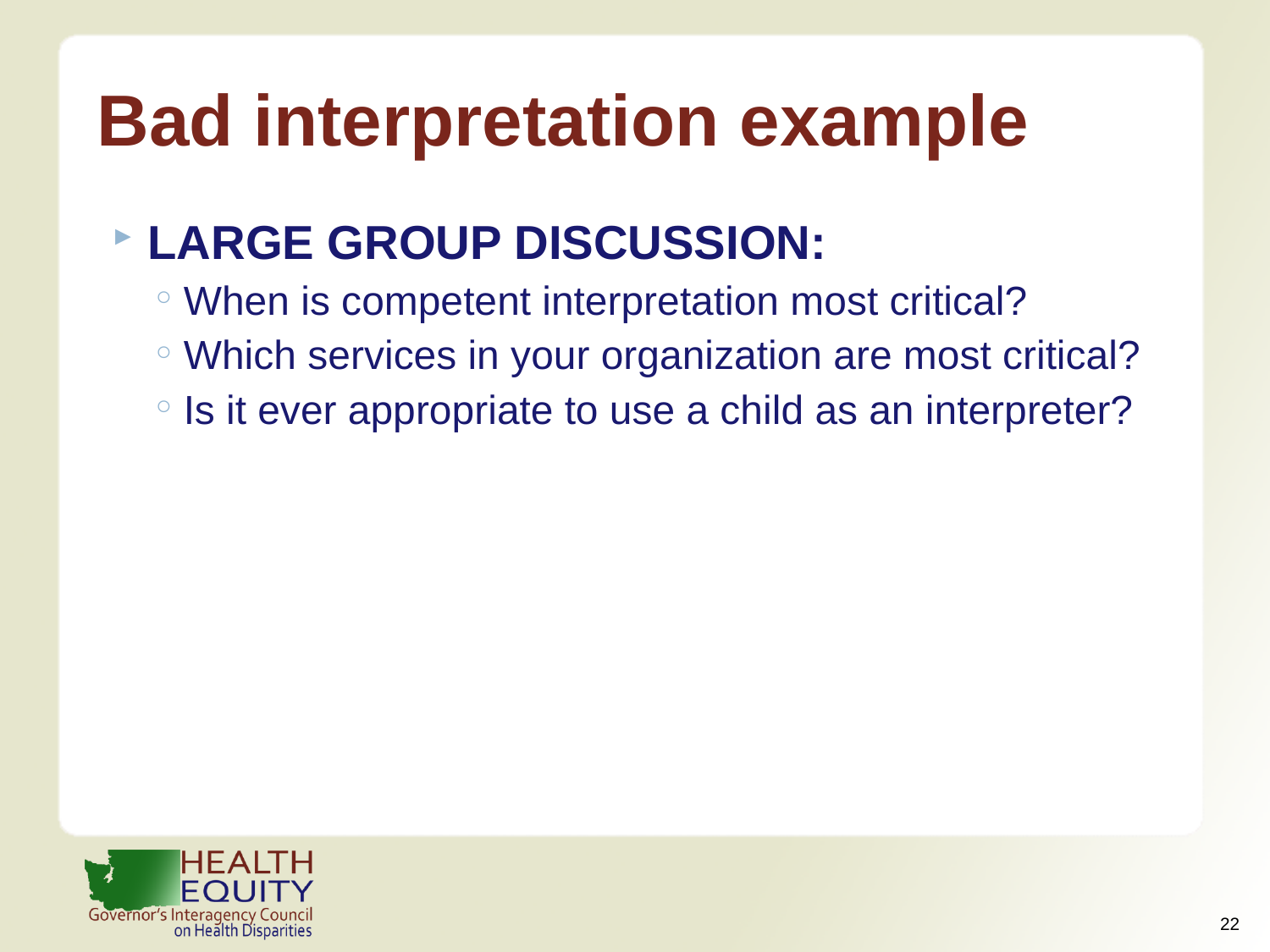

# Bad interpretation example
LARGE GROUP DISCUSSION:
When is competent interpretation most critical?
Which services in your organization are most critical?
Is it ever appropriate to use a child as an interpreter?
22